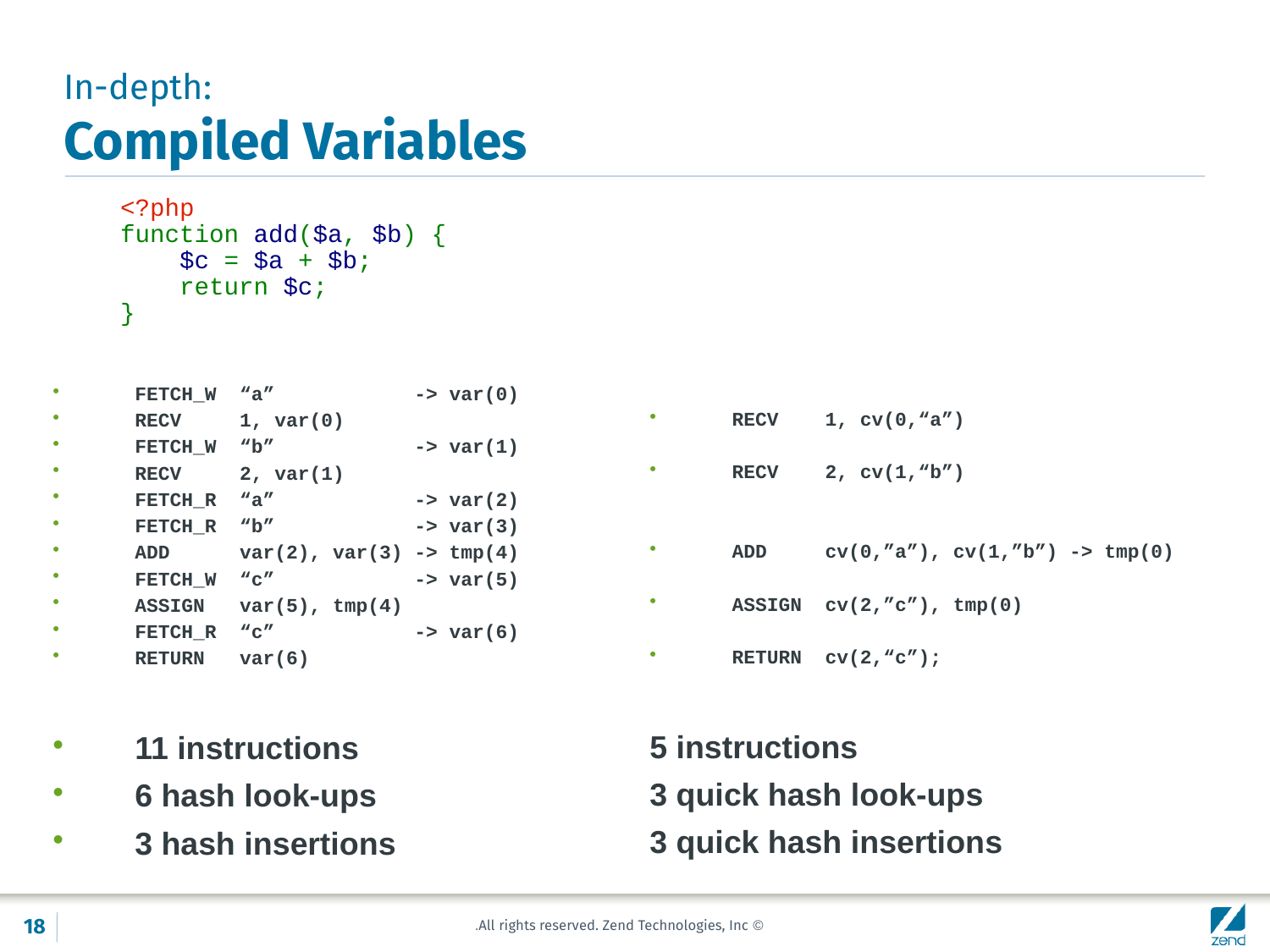

# In-depth: Compiled Variables
<?php
function add($a, $b) {
    $c = $a + $b;
    return $c;
}

RECV    1, cv(0,“a”)

RECV    2, cv(1,“b”)

ADD     cv(0,”a”), cv(1,”b”) -> tmp(0)

ASSIGN  cv(2,”c”), tmp(0)

RETURN  cv(2,“c”);

5 instructions
3 quick hash look-ups
3 quick hash insertions
FETCH_W  “a”            -> var(0)
RECV     1, var(0)
FETCH_W  “b”            -> var(1)
RECV     2, var(1)
FETCH_R  “a”            -> var(2)
FETCH_R  “b”            -> var(3)
ADD      var(2), var(3) -> tmp(4)
FETCH_W  “c”            -> var(5)
ASSIGN   var(5), tmp(4)
FETCH_R  “c”            -> var(6)
RETURN   var(6)

11 instructions
6 hash look-ups
3 hash insertions
18